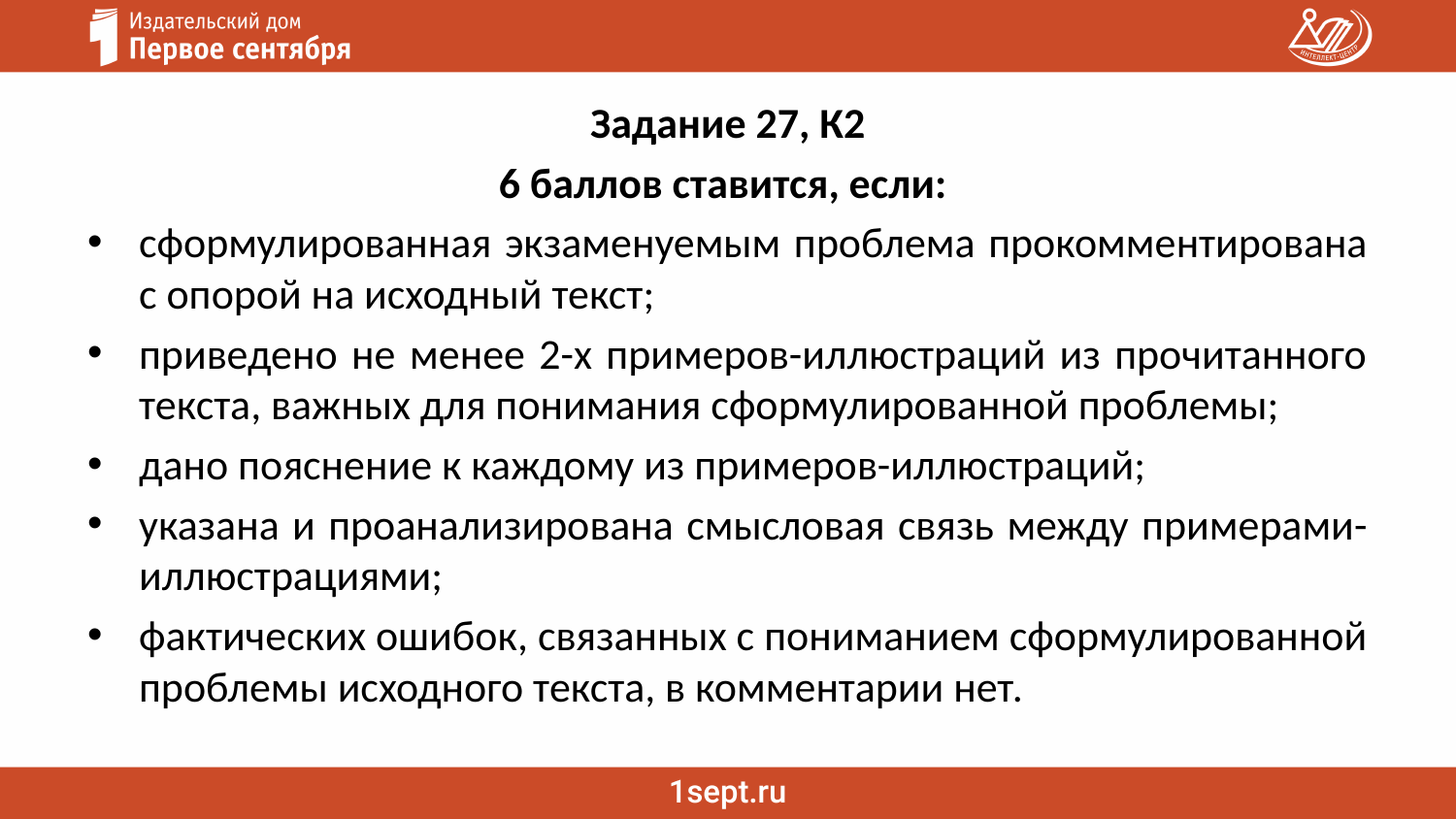

Задание 27, К2
6 баллов ставится, если:
сформулированная экзаменуемым проблема прокомментирована с опорой на исходный текст;
приведено не менее 2-х примеров-иллюстраций из прочитанного текста, важных для понимания сформулированной проблемы;
дано пояснение к каждому из примеров-иллюстраций;
указана и проанализирована смысловая связь между примерами-иллюстрациями;
фактических ошибок, связанных с пониманием сформулированной проблемы исходного текста, в комментарии нет.